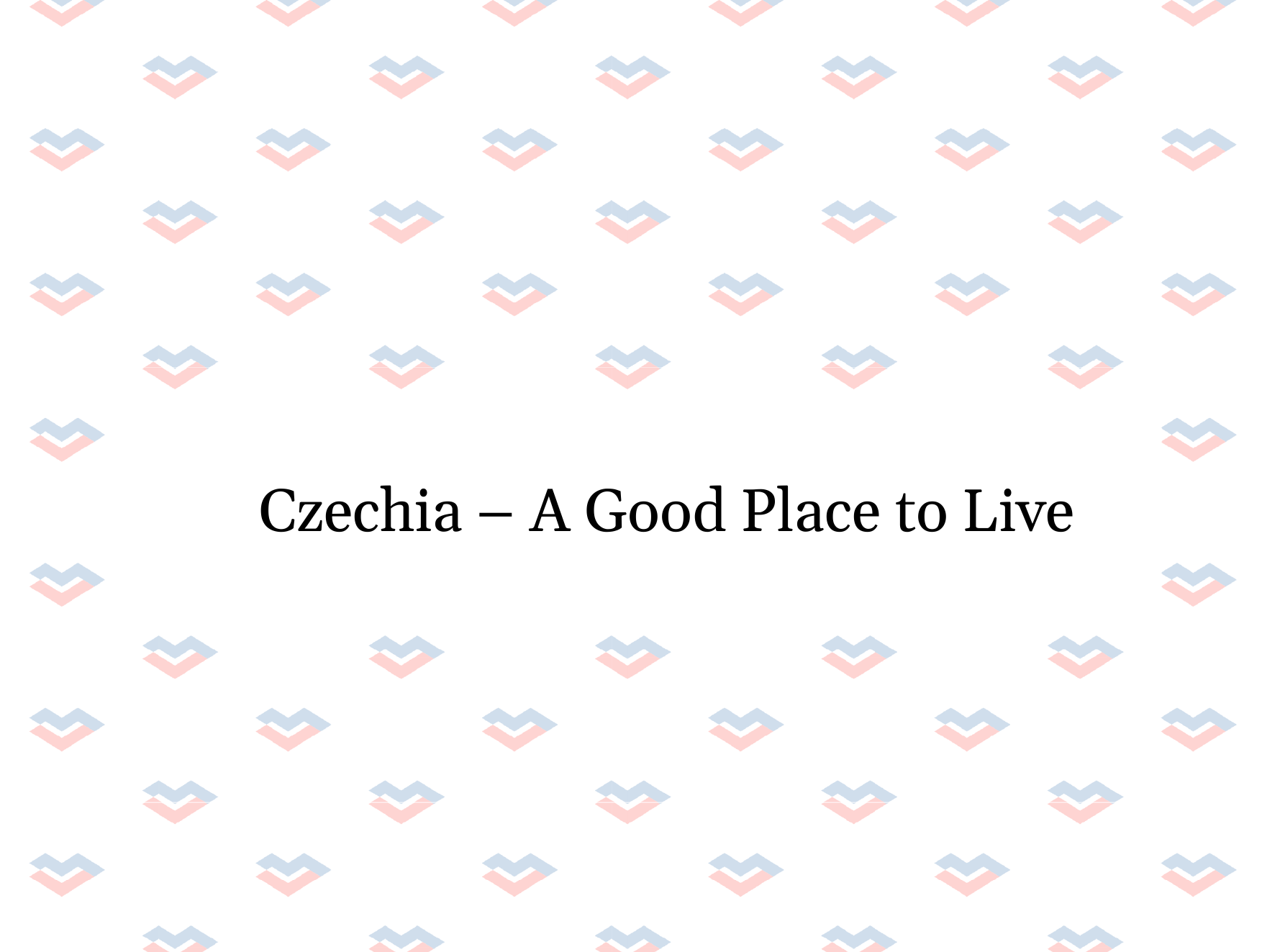

# Czechia – A Good Place to Live